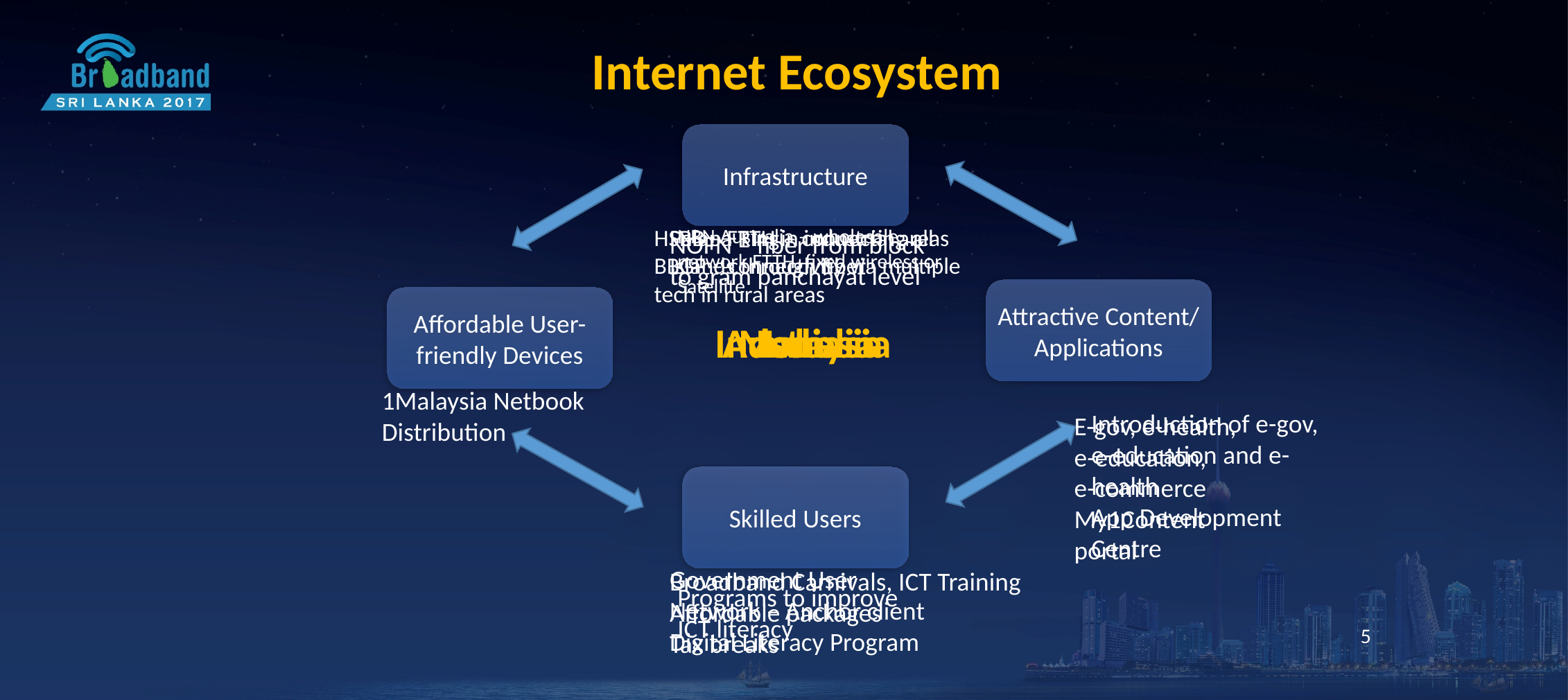

Internet Ecosystem
Infrastructure

Palapa Ring – connecting all Islands through fiber
HSBB – FTTH in industrial areas
BBGP – connectivity via multiple tech in rural areas
NBN Australia – wholesale network FTTH, fixed wireless or Satellite
NOFN – fiber from block to gram panchayat level
Attractive Content/ Applications
Affordable User-friendly Devices
India
Australia
Indonesia
Malaysia
1Malaysia Netbook Distribution
Introduction of e-gov, e-education and e-health
App Development Centre
E-gov, e-health, e-education,   e-commerce
My1Content portal

Skilled Users
Government User Network – Anchor client
Digital Literacy Program
Broadband Carnivals, ICT Training
Affordable packages
Tax breaks
Programs to improve ICT literacy
5